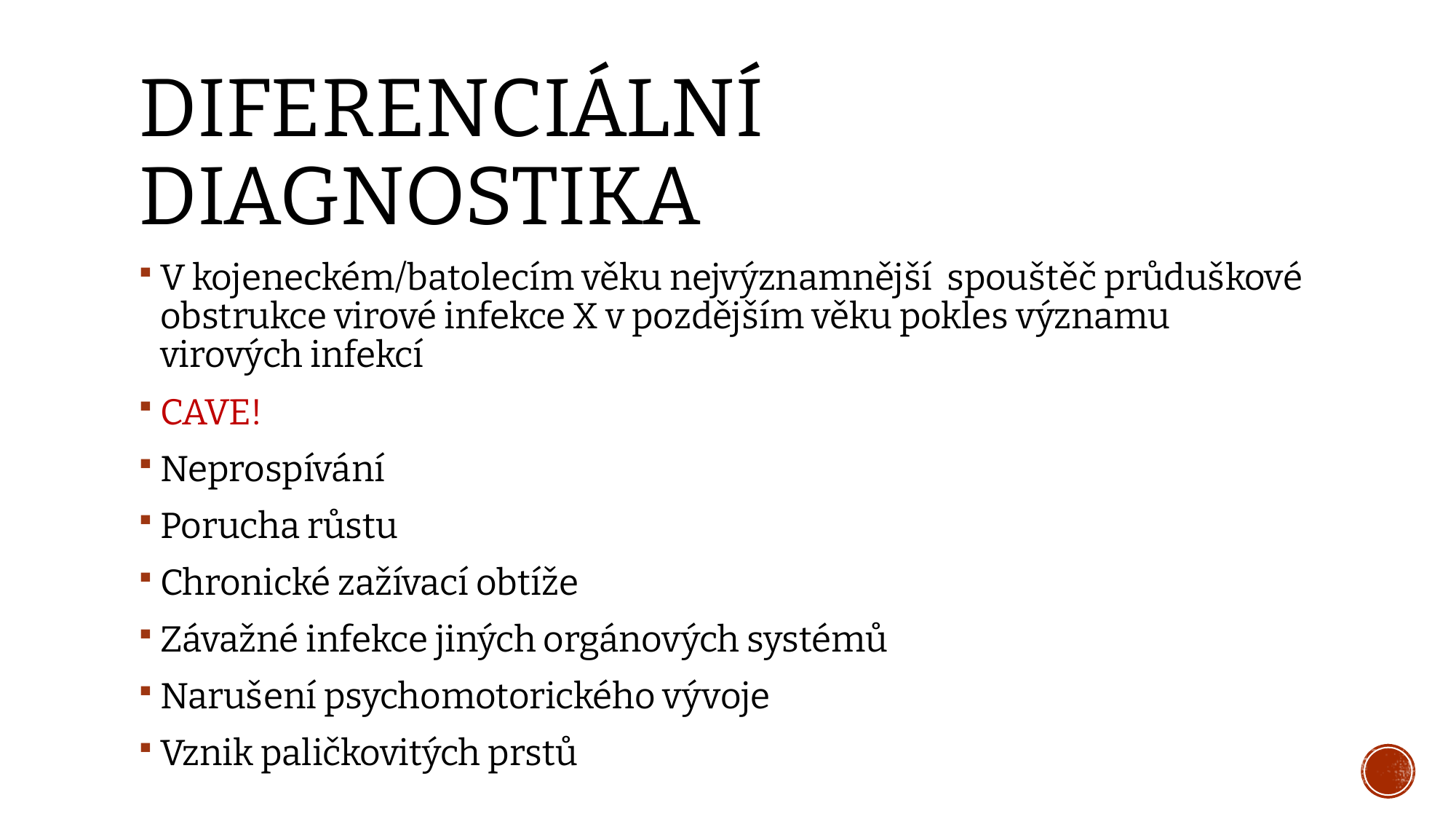

# Diferenciální diagnostika
V kojeneckém/batolecím věku nejvýznamnější  spouštěč průduškové obstrukce virové infekce X v pozdějším věku pokles významu virových infekcí
CAVE!
Neprospívání
Porucha růstu
Chronické zažívací obtíže
Závažné infekce jiných orgánových systémů
Narušení psychomotorického vývoje
Vznik paličkovitých prstů